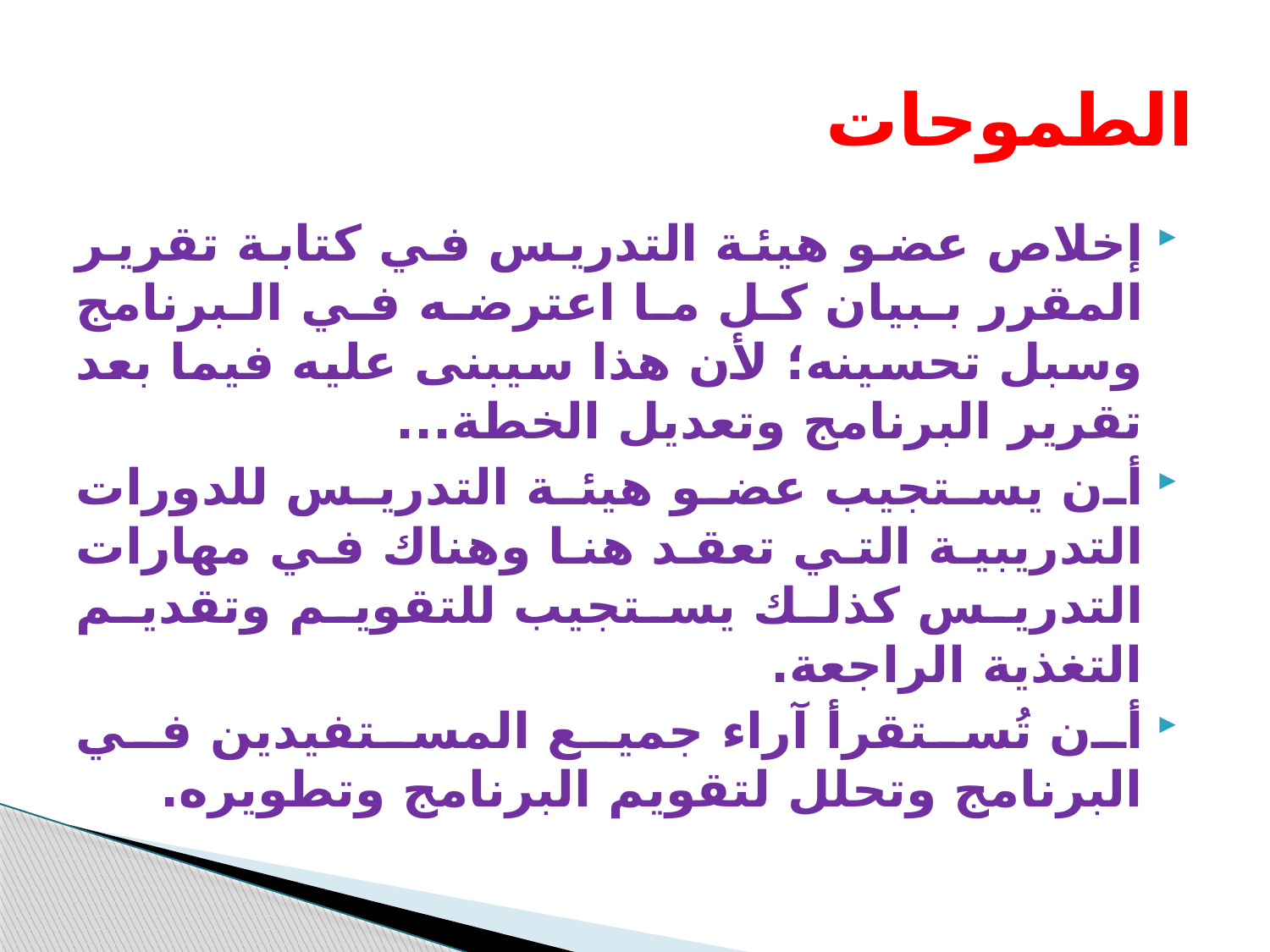

# الطموحات
إخلاص عضو هيئة التدريس في كتابة تقرير المقرر ببيان كل ما اعترضه في البرنامج وسبل تحسينه؛ لأن هذا سيبنى عليه فيما بعد تقرير البرنامج وتعديل الخطة...
أن يستجيب عضو هيئة التدريس للدورات التدريبية التي تعقد هنا وهناك في مهارات التدريس كذلك يستجيب للتقويم وتقديم التغذية الراجعة.
أن تُستقرأ آراء جميع المستفيدين في البرنامج وتحلل لتقويم البرنامج وتطويره.